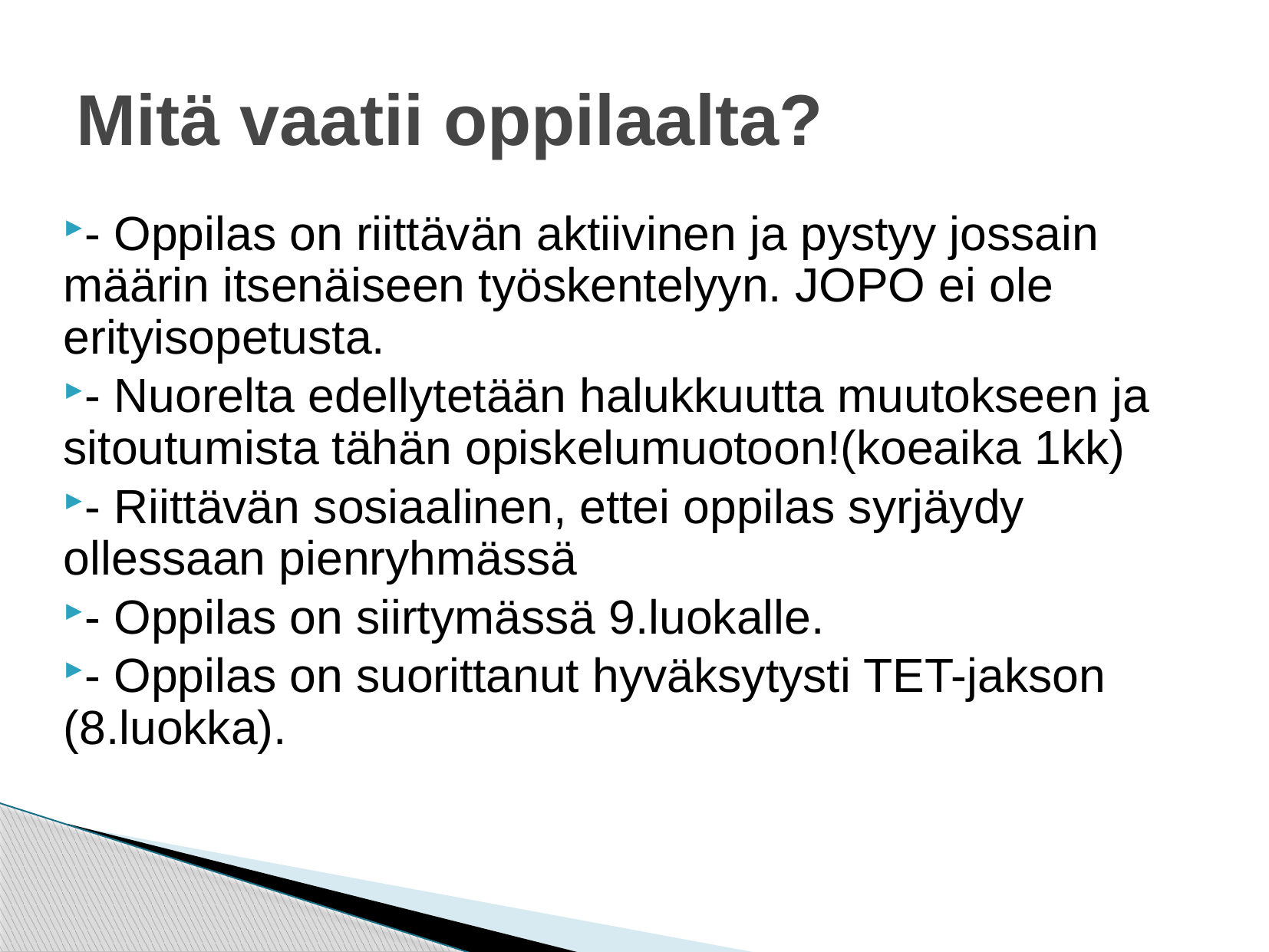

# Mitä vaatii oppilaalta?
- Oppilas on riittävän aktiivinen ja pystyy jossain määrin itsenäiseen työskentelyyn. JOPO ei ole erityisopetusta.
- Nuorelta edellytetään halukkuutta muutokseen ja sitoutumista tähän opiskelumuotoon!(koeaika 1kk)
- Riittävän sosiaalinen, ettei oppilas syrjäydy ollessaan pienryhmässä
- Oppilas on siirtymässä 9.luokalle.
- Oppilas on suorittanut hyväksytysti TET-jakson (8.luokka).